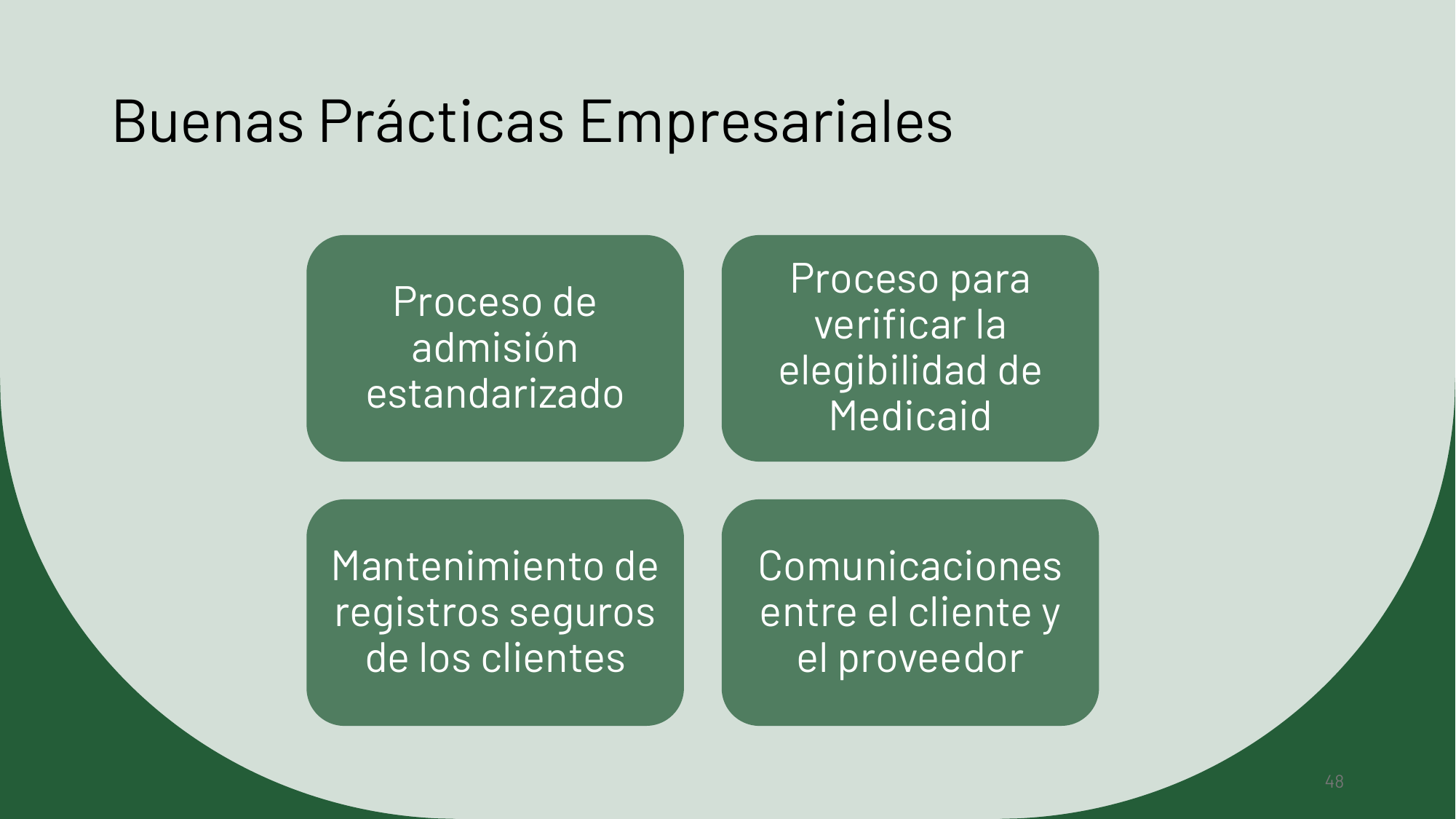

# Buenas Prácticas Empresariales

Proceso de admisión estandarizado
Proceso para verificar la elegibilidad de Medicaid

Mantenimiento de registros seguros de los clientes
Comunicaciones entre el cliente y el proveedor

48